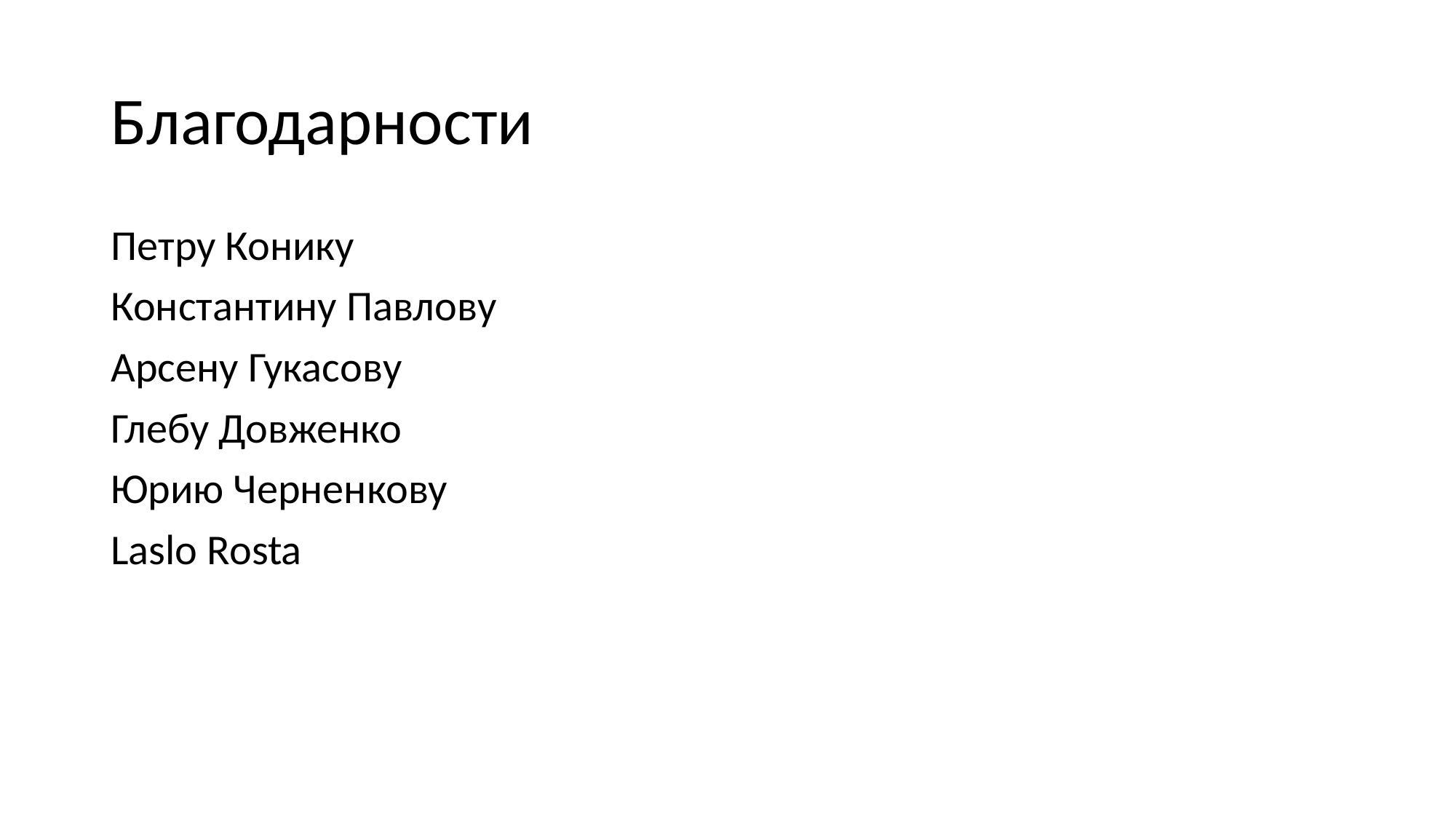

# Благодарности
Петру Конику
Константину Павлову
Арсену Гукасову
Глебу Довженко
Юрию Черненкову
Laslo Rosta